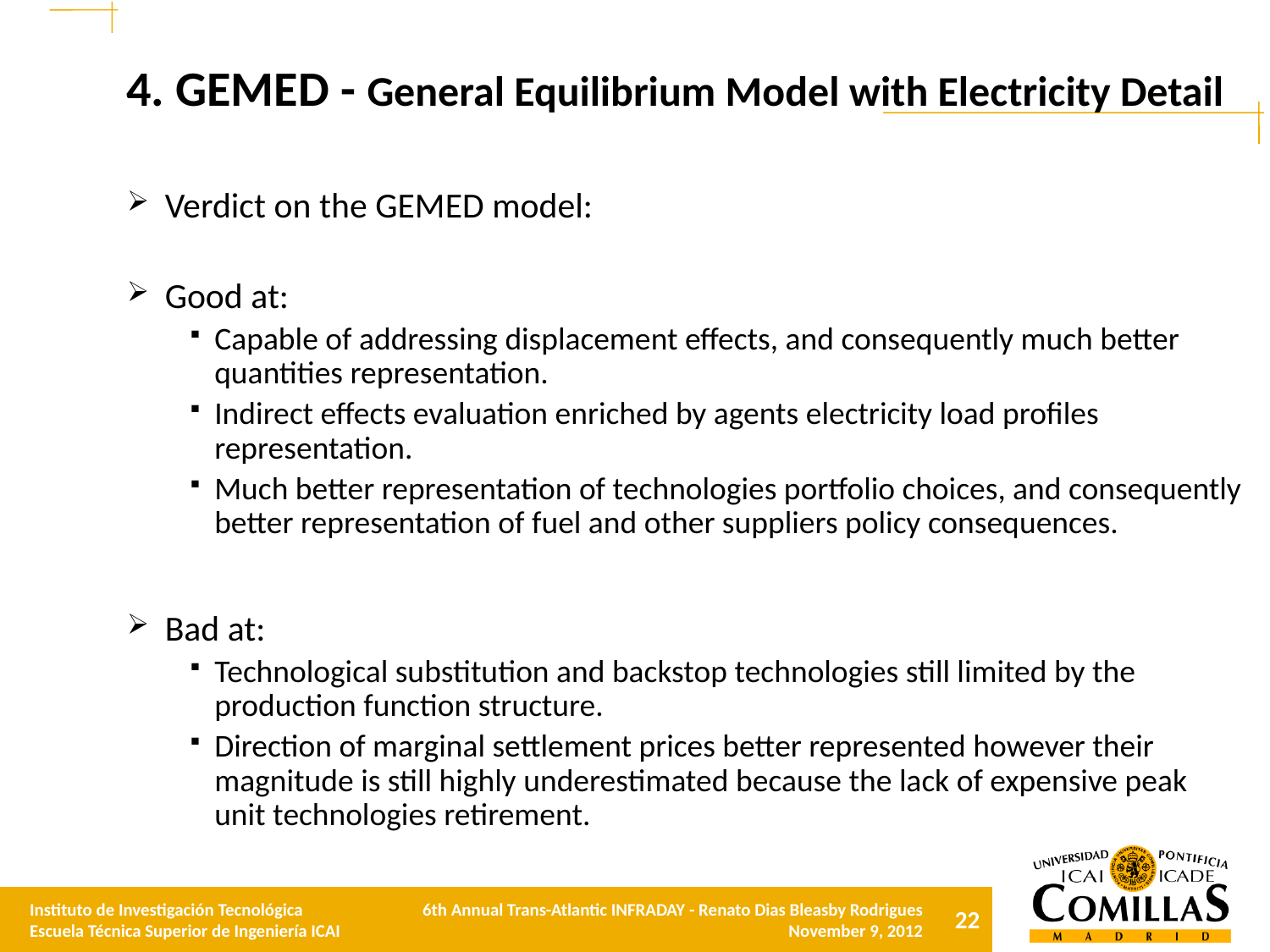

# 4. GEMED - General Equilibrium Model with Electricity Detail

Verdict on the GEMED model:

Good at:
Capable of addressing displacement effects, and consequently much better quantities representation.
Indirect effects evaluation enriched by agents electricity load profiles representation.
Much better representation of technologies portfolio choices, and consequently better representation of fuel and other suppliers policy consequences.

Bad at:
Technological substitution and backstop technologies still limited by the production function structure.
Direction of marginal settlement prices better represented however their magnitude is still highly underestimated because the lack of expensive peak unit technologies retirement.